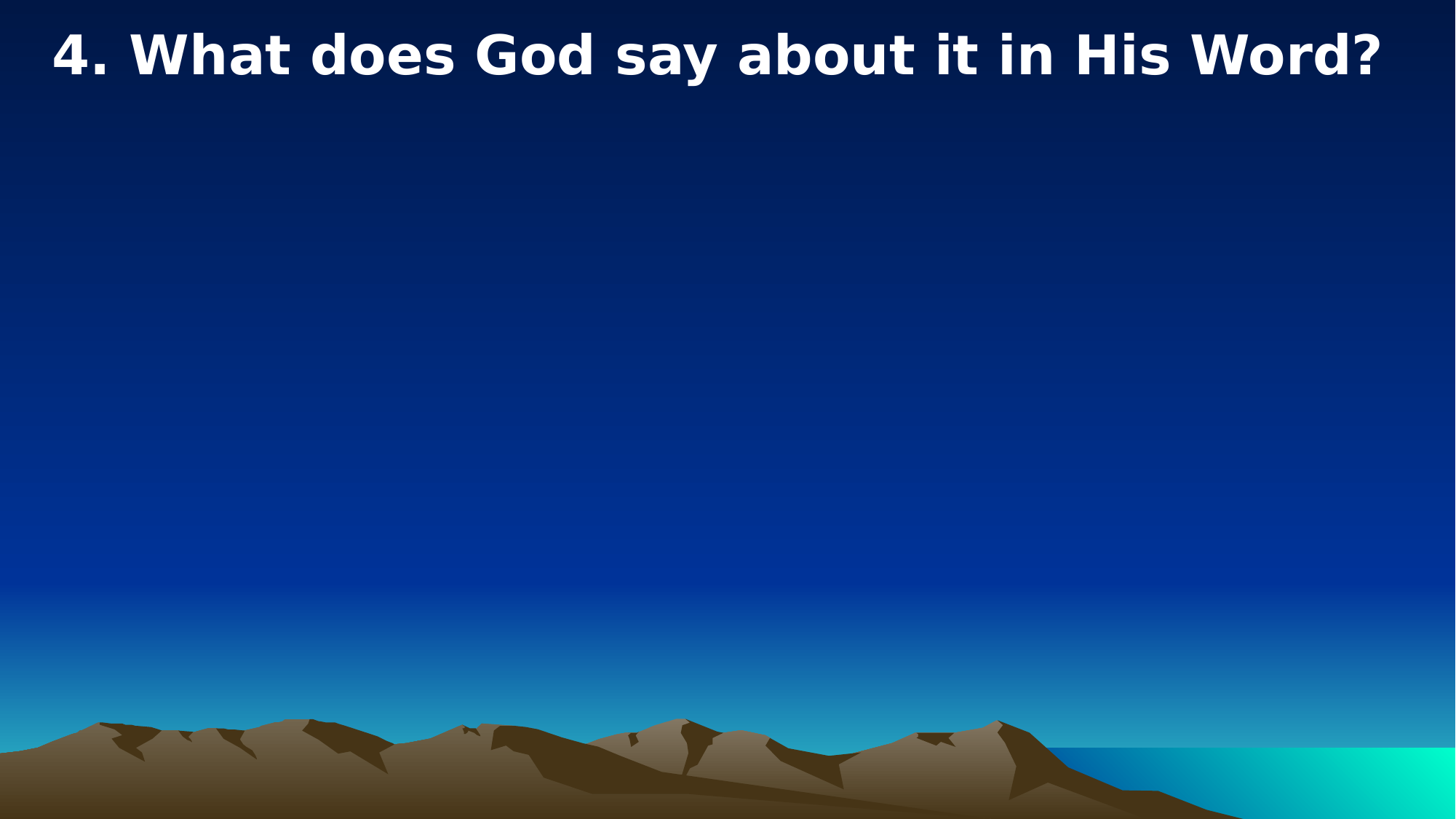

4. What does God say about it in His Word?